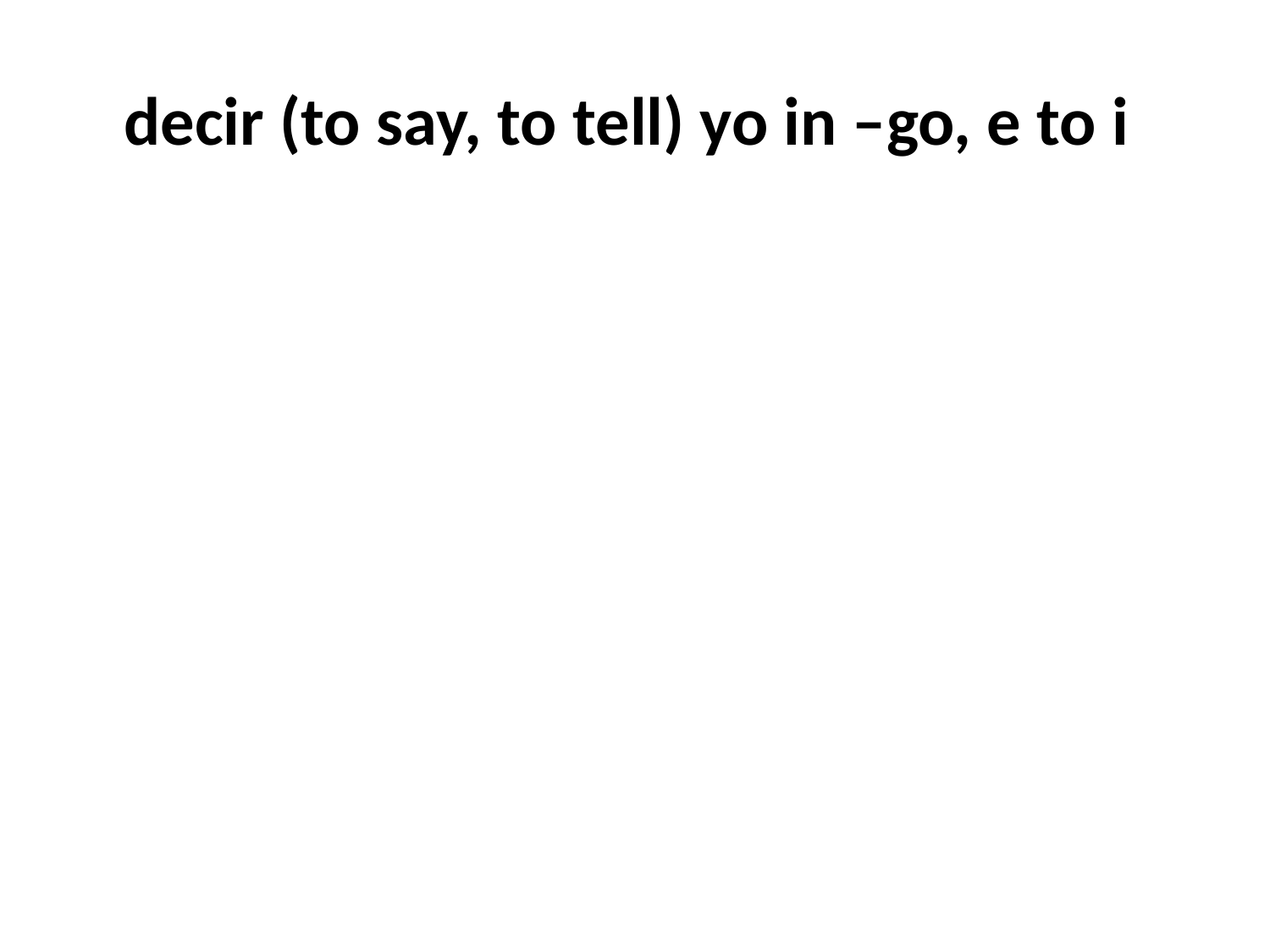

# decir (to say, to tell) yo in –go, e to i